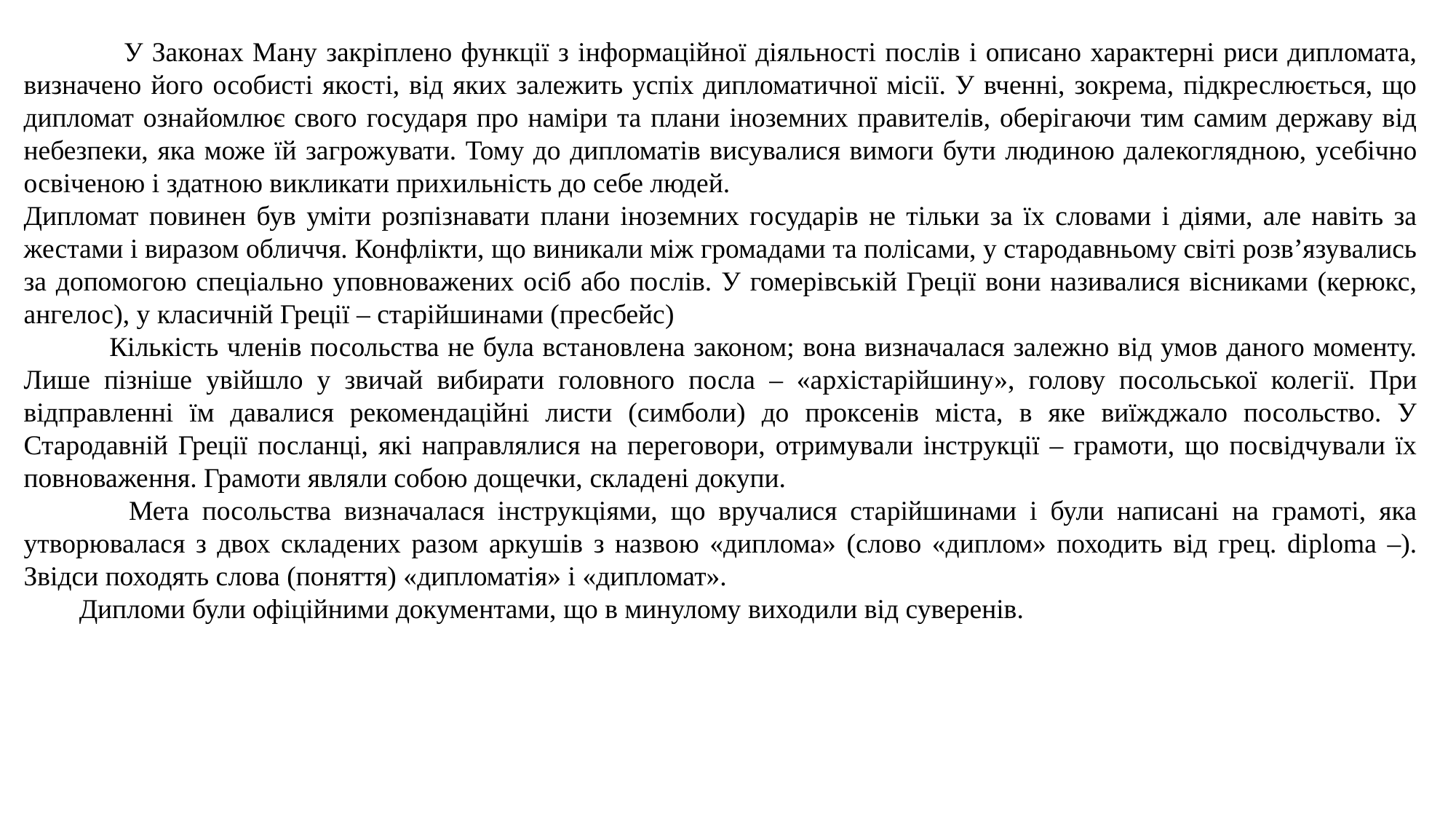

У Законах Ману закріплено функції з інформаційної діяльності послів і описано характерні риси дипломата, визначено його особисті якості, від яких залежить успіх дипломатичної місії. У вченні, зокрема, підкреслюється, що дипломат ознайомлює свого государя про наміри та плани іноземних правителів, оберігаючи тим самим державу від небезпеки, яка може їй загрожувати. Тому до дипломатів висувалися вимоги бути людиною далекоглядною, усебічно освіченою і здатною викликати прихильність до себе людей.
Дипломат повинен був уміти розпізнавати плани іноземних государів не тільки за їх словами і діями, але навіть за жестами і виразом обличчя. Конфлікти, що виникали між громадами та полісами, у стародавньому світі розв’язувались за допомогою спеціально уповноважених осіб або послів. У гомерівській Греції вони називалися вісниками (керюкс, ангелос), у класичній Греції – старійшинами (пресбейс)
          Кількість членів посольства не була встановлена законом; вона визначалася залежно від умов даного моменту. Лише пізніше увійшло у звичай вибирати головного посла – «архістарійшину», голову посольської колегії. При відправленні їм давалися рекомендаційні листи (симболи) до проксенів міста, в яке виїжджало посольство. У Стародавній Греції посланці, які направлялися на переговори, отримували інструкції – грамоти, що посвідчували їх повноваження. Грамоти являли собою дощечки, складені докупи.
        Мета посольства визначалася інструкціями, що вручалися старійшинами і були написані на грамоті, яка утворювалася з двох складених разом аркушів з назвою «диплома» (слово «диплом» походить від грец. diploma –). Звідси походять слова (поняття) «дипломатія» і «дипломат».
        Дипломи були офіційними документами, що в минулому виходили від суверенів.